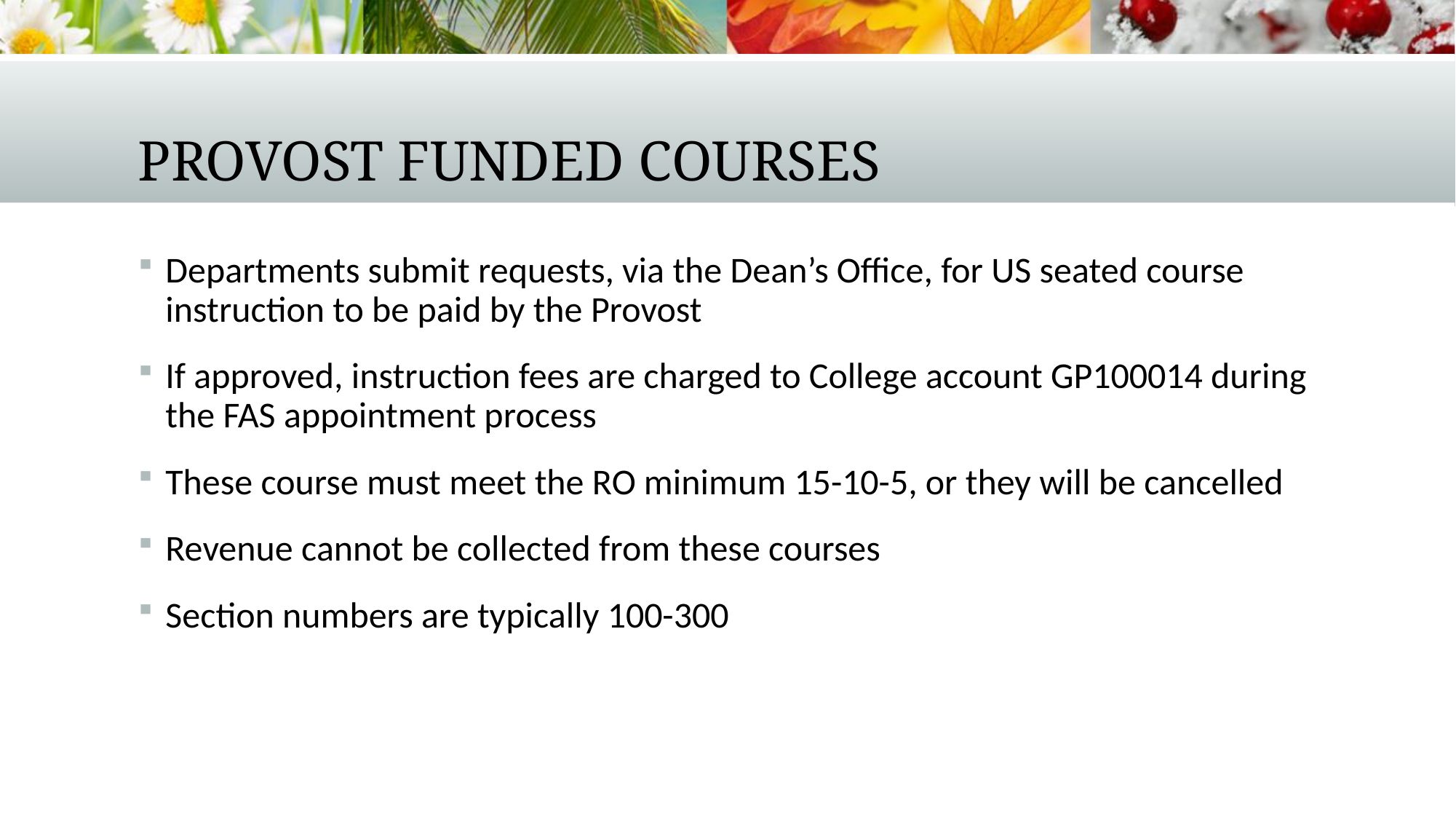

# Provost Funded Courses
Departments submit requests, via the Dean’s Office, for US seated course instruction to be paid by the Provost
If approved, instruction fees are charged to College account GP100014 during the FAS appointment process
These course must meet the RO minimum 15-10-5, or they will be cancelled
Revenue cannot be collected from these courses
Section numbers are typically 100-300